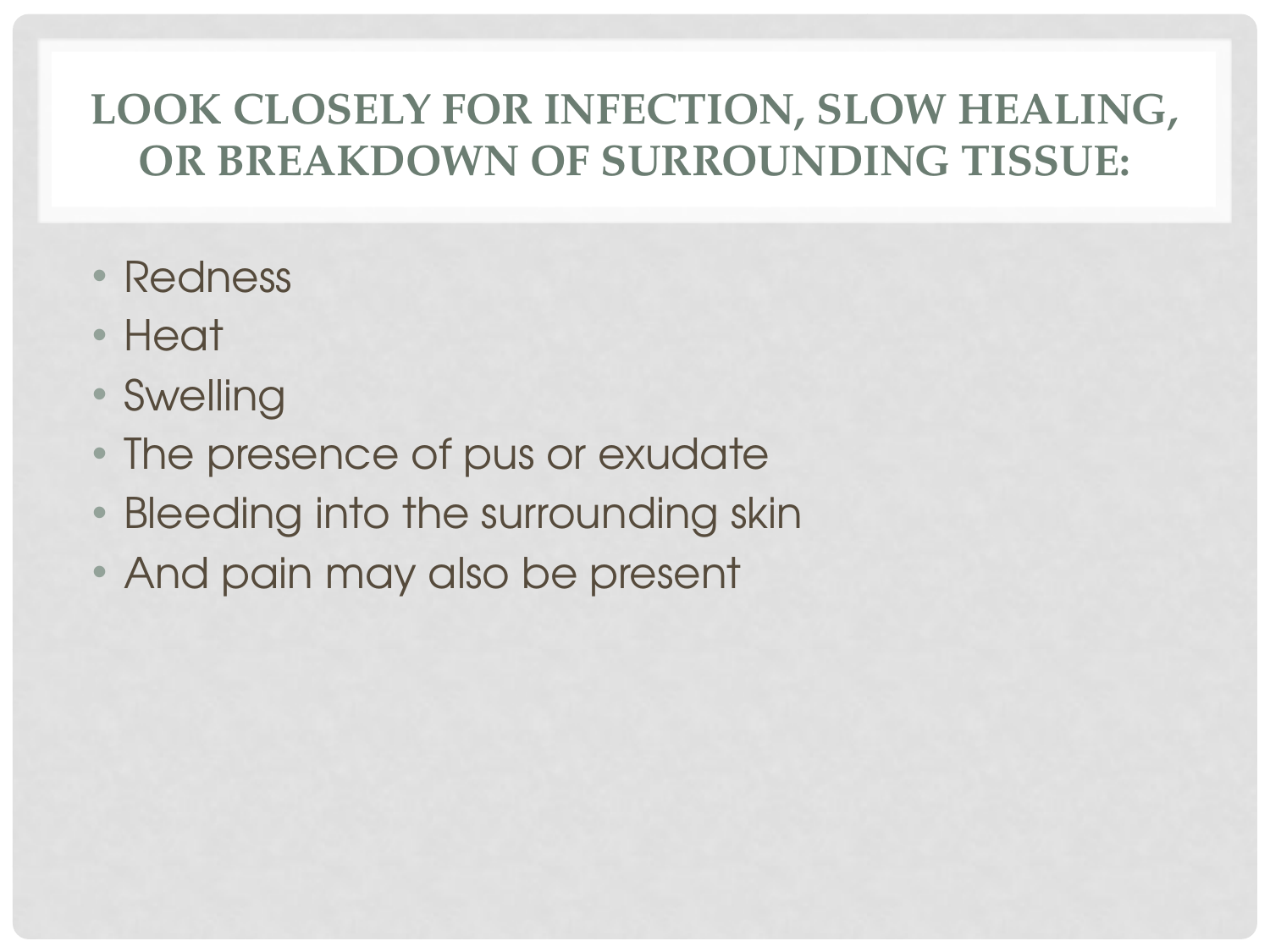

# look closely for infection, slow healing, or breakdown of surrounding tissue:
Redness
Heat
Swelling
The presence of pus or exudate
Bleeding into the surrounding skin
And pain may also be present